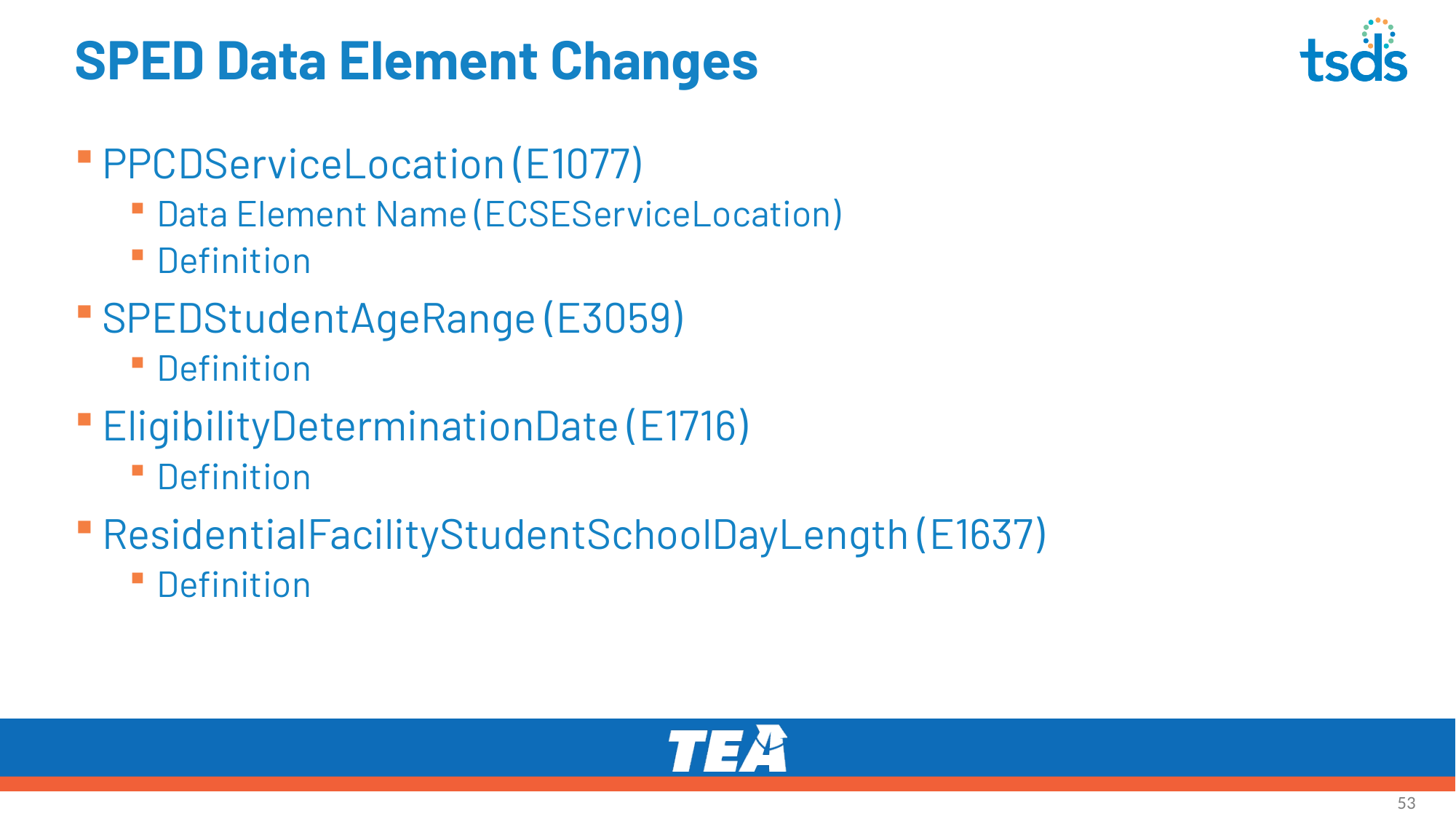

# SPED Data Element Changes
PPCDServiceLocation (E1077)
Data Element Name (ECSEServiceLocation)
Definition
SPEDStudentAgeRange (E3059)
Definition
EligibilityDeterminationDate (E1716)
Definition
ResidentialFacilityStudentSchoolDayLength (E1637)
Definition

53